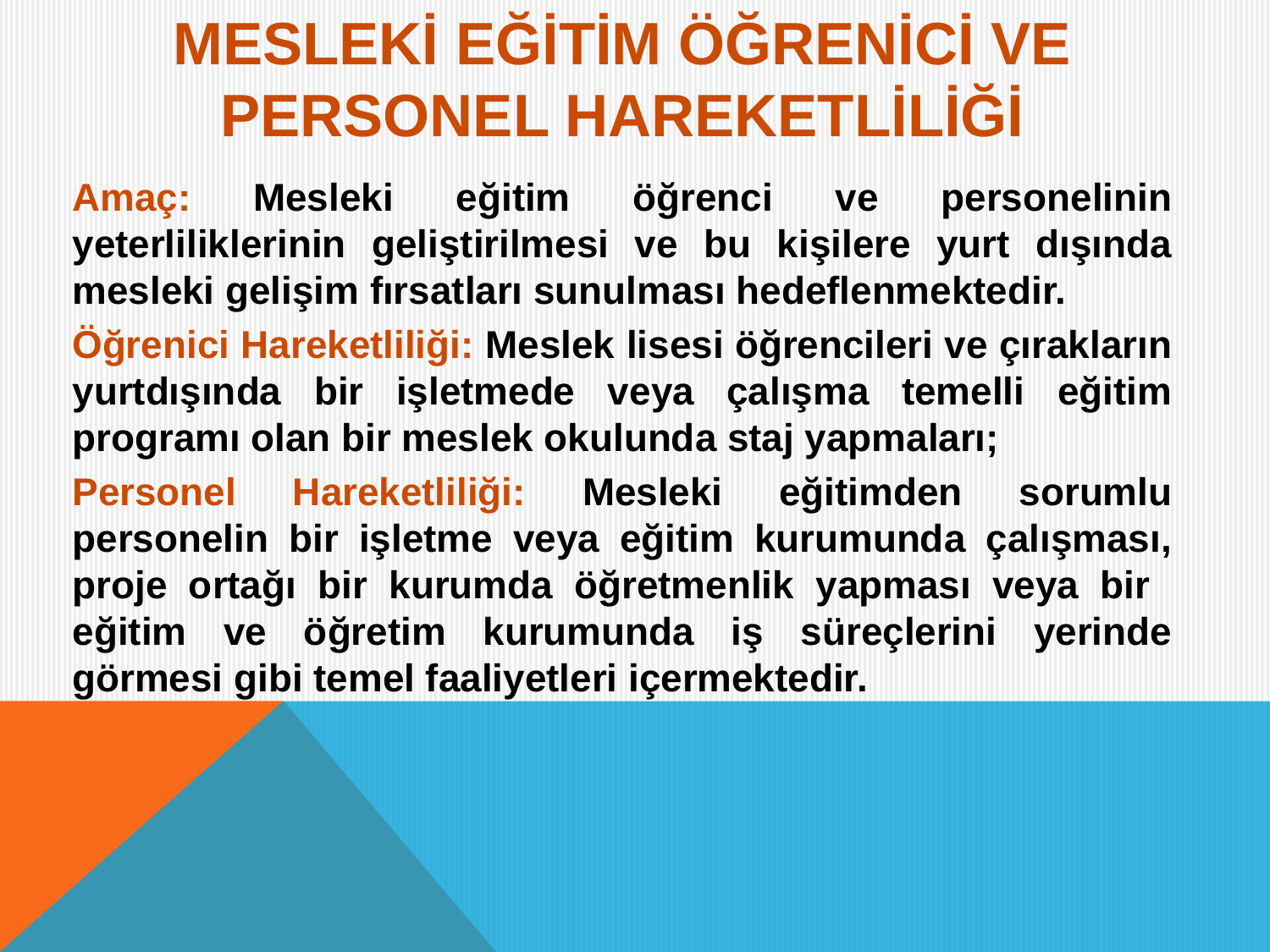

# Meslekİ eğİtİm Öğrenİcİ ve Personel Hareketlİlİğİ
Amaç: Mesleki eğitim öğrenci ve personelinin yeterliliklerinin geliştirilmesi ve bu kişilere yurt dışında mesleki gelişim fırsatları sunulması hedeflenmektedir.
Öğrenici Hareketliliği: Meslek lisesi öğrencileri ve çırakların yurtdışında bir işletmede veya çalışma temelli eğitim programı olan bir meslek okulunda staj yapmaları;
Personel Hareketliliği: Mesleki eğitimden sorumlu personelin bir işletme veya eğitim kurumunda çalışması, proje ortağı bir kurumda öğretmenlik yapması veya bir  eğitim ve öğretim kurumunda iş süreçlerini yerinde görmesi gibi temel faaliyetleri içermektedir.